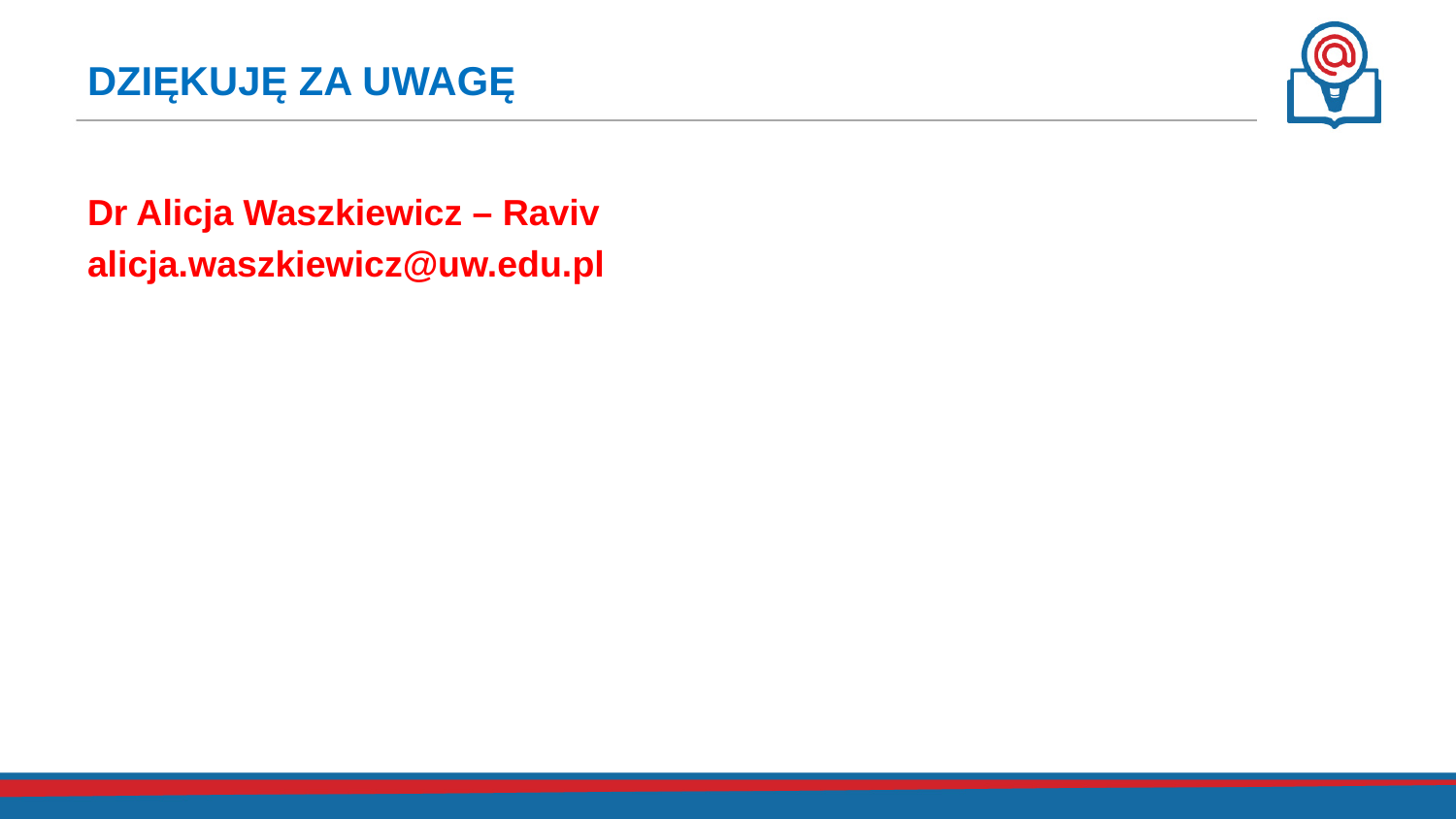

# DZIĘKUJĘ ZA UWAGĘ
Dr Alicja Waszkiewicz – Raviv
alicja.waszkiewicz@uw.edu.pl